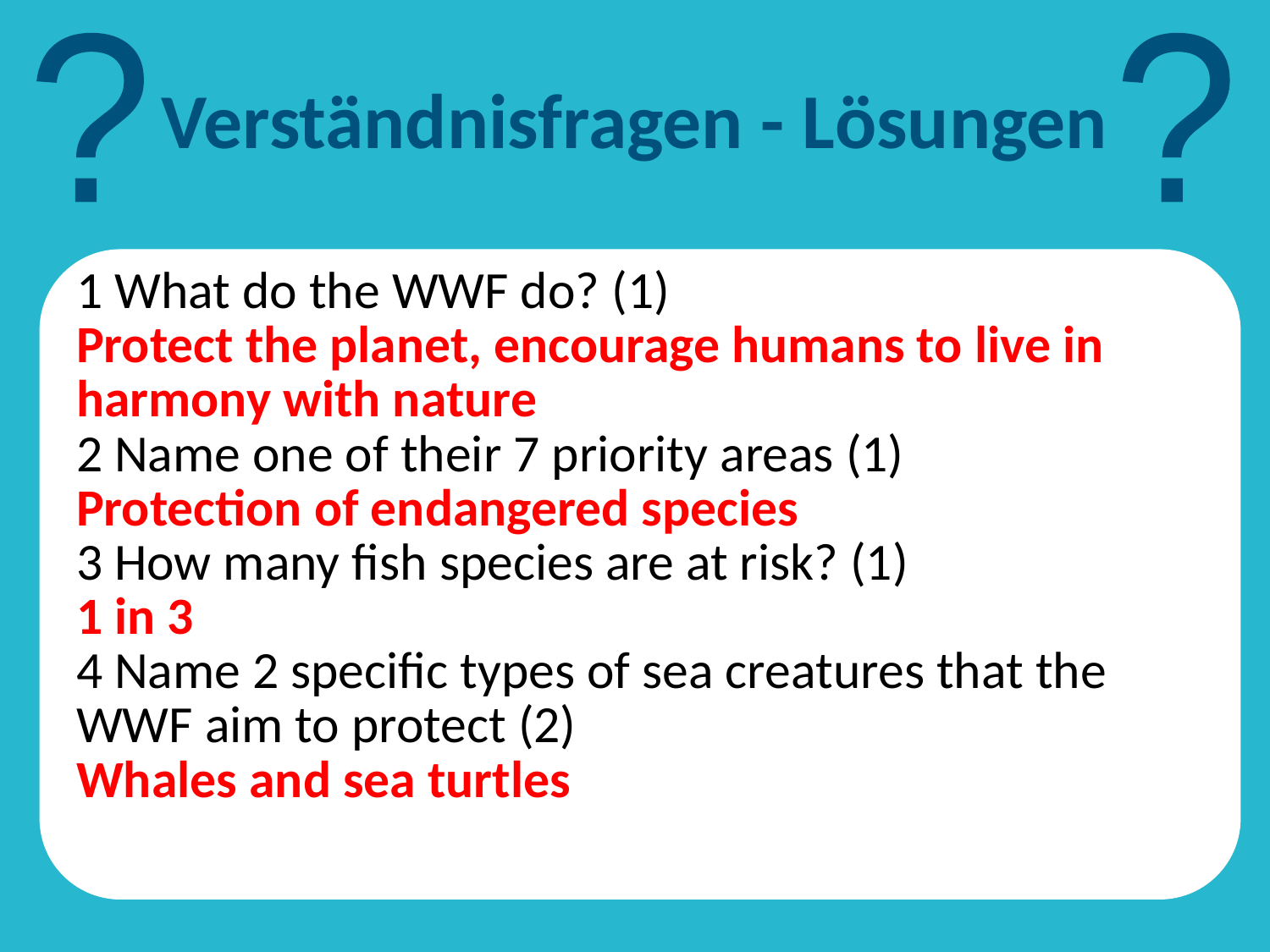

?
?
# Verständnisfragen - Lösungen

1 What do the WWF do? (1)
Protect the planet, encourage humans to live in
harmony with nature
2 Name one of their 7 priority areas (1)
Protection of endangered species
3 How many fish species are at risk? (1)
1 in 3
4 Name 2 specific types of sea creatures that the
WWF aim to protect (2)
Whales and sea turtles